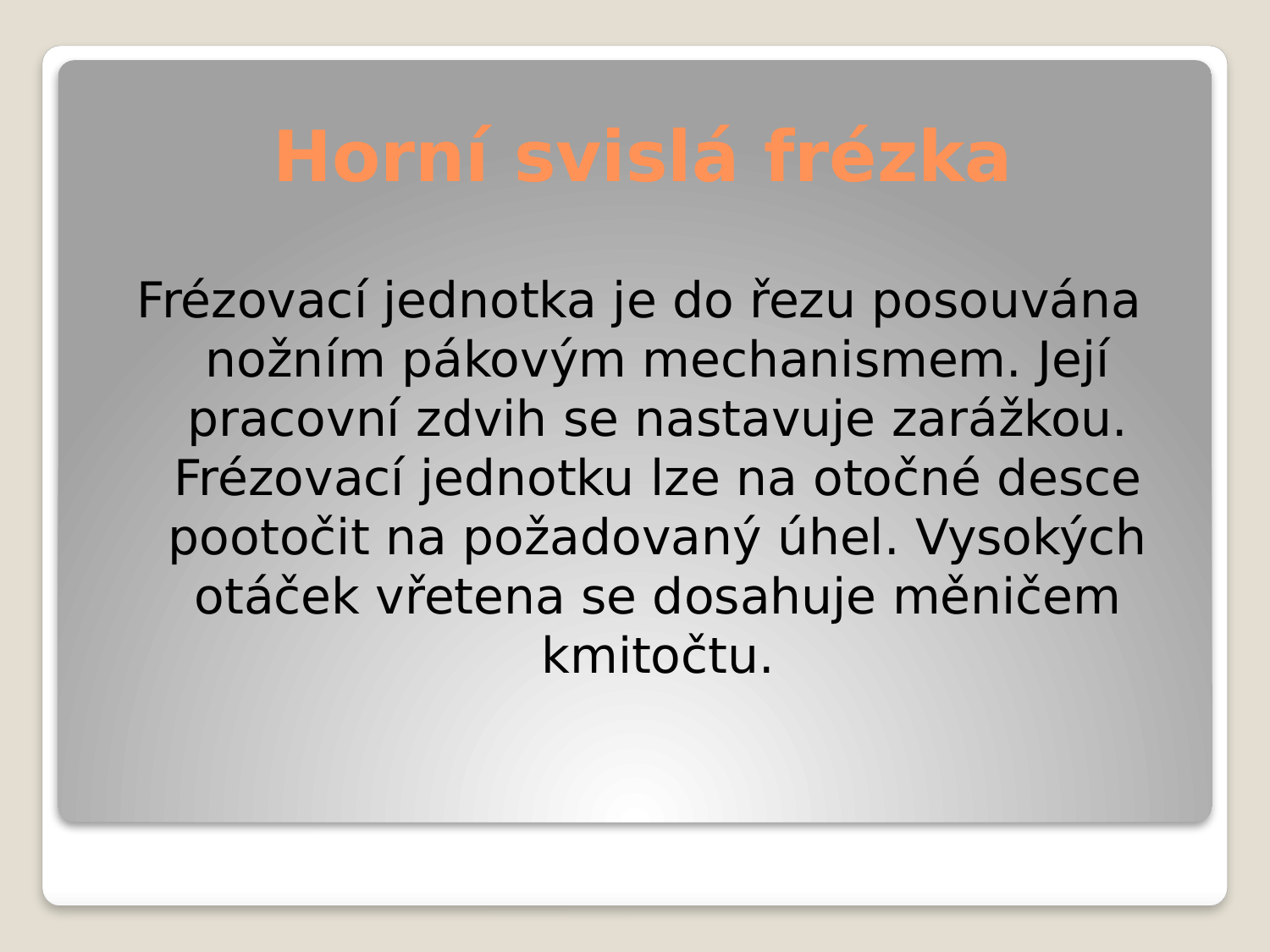

# Horní svislá frézka
Frézovací jednotka je do řezu posouvána nožním pákovým mechanismem. Její pracovní zdvih se nastavuje zarážkou. Frézovací jednotku lze na otočné desce pootočit na požadovaný úhel. Vysokých otáček vřetena se dosahuje měničem kmitočtu.